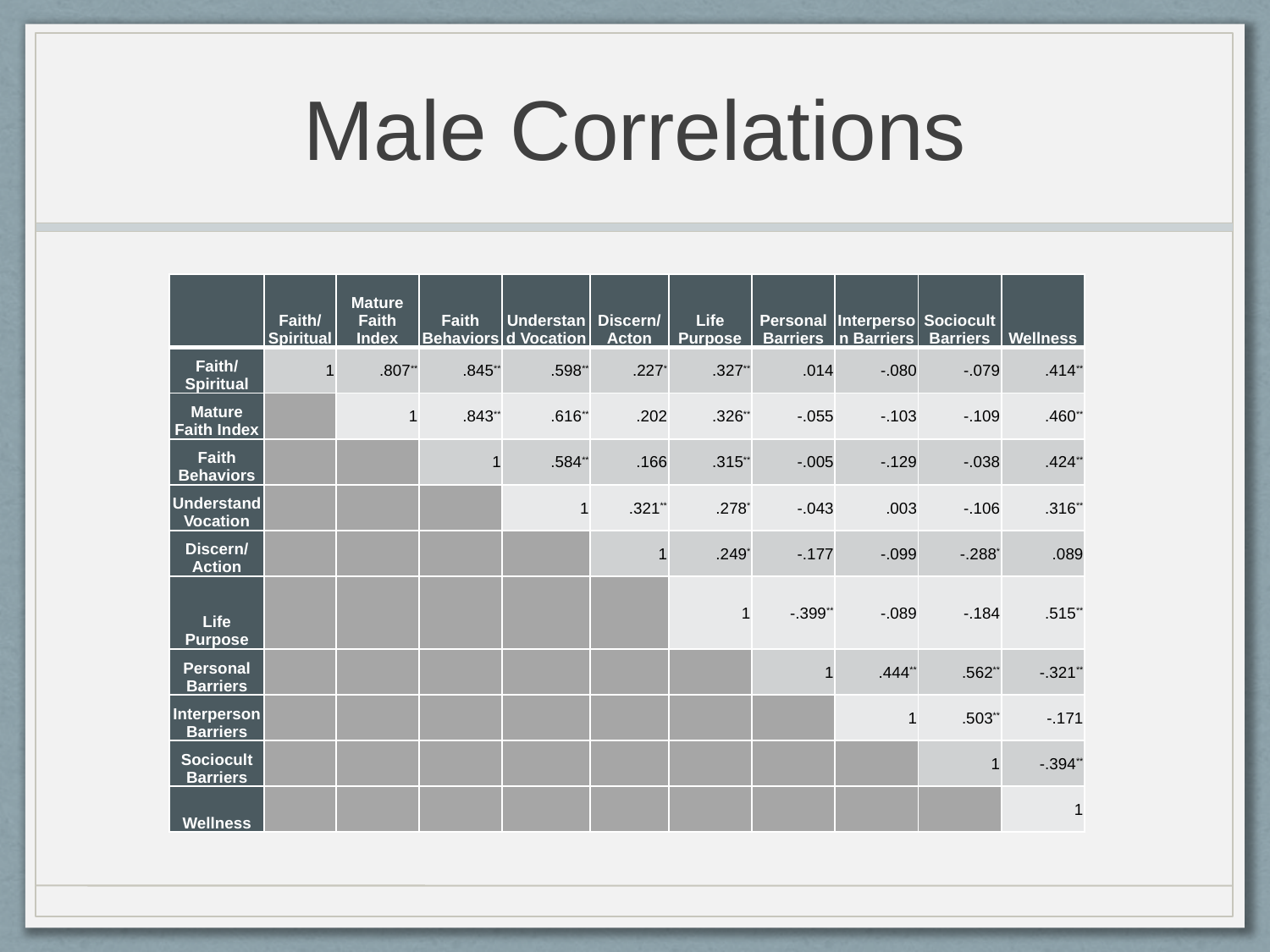

# Male Correlations
|  | Faith/ Spiritual | Mature Faith Index | Faith Behaviors | Understand Vocation | Discern/ Acton | Life Purpose | Personal Barriers | Interperson Barriers | Sociocult Barriers | Wellness |
| --- | --- | --- | --- | --- | --- | --- | --- | --- | --- | --- |
| Faith/ Spiritual | 1 | .807\*\* | .845\*\* | .598\*\* | .227\* | .327\*\* | .014 | -.080 | -.079 | .414\*\* |
| Mature Faith Index |  | 1 | .843\*\* | .616\*\* | .202 | .326\*\* | -.055 | -.103 | -.109 | .460\*\* |
| Faith Behaviors |  |  | 1 | .584\*\* | .166 | .315\*\* | -.005 | -.129 | -.038 | .424\*\* |
| Understand Vocation |  |  |  | 1 | .321\*\* | .278\* | -.043 | .003 | -.106 | .316\*\* |
| Discern/ Action |  |  |  |  | 1 | .249\* | -.177 | -.099 | -.288\* | .089 |
| Life Purpose |  |  |  |  |  | 1 | -.399\*\* | -.089 | -.184 | .515\*\* |
| Personal Barriers |  |  |  |  |  |  | 1 | .444\*\* | .562\*\* | -.321\*\* |
| Interperson Barriers |  |  |  |  |  |  |  | 1 | .503\*\* | -.171 |
| Sociocult Barriers |  |  |  |  |  |  |  |  | 1 | -.394\*\* |
| Wellness |  |  |  |  |  |  |  |  |  | 1 |